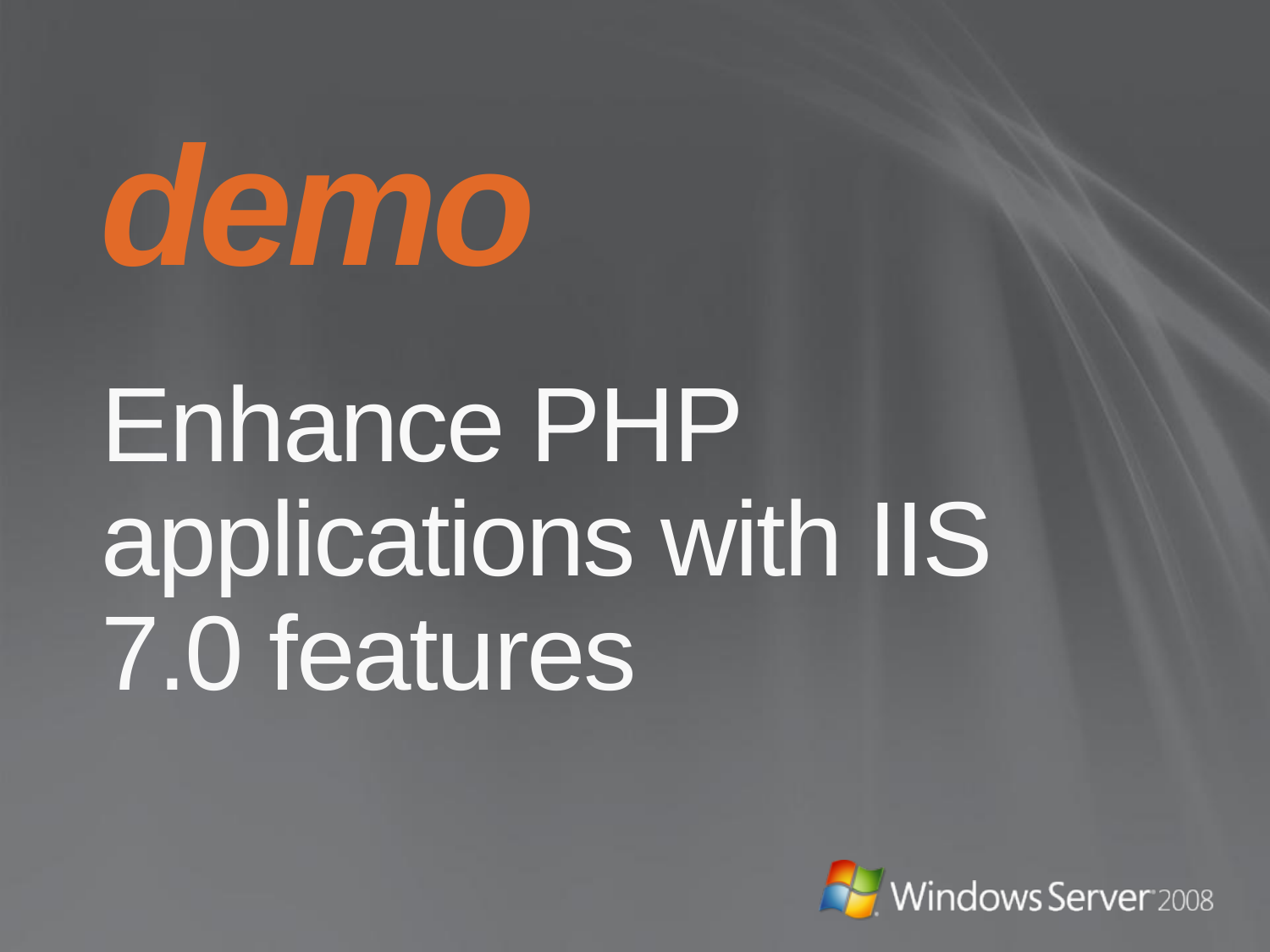

demo
# Enhance PHP applications with IIS 7.0 features